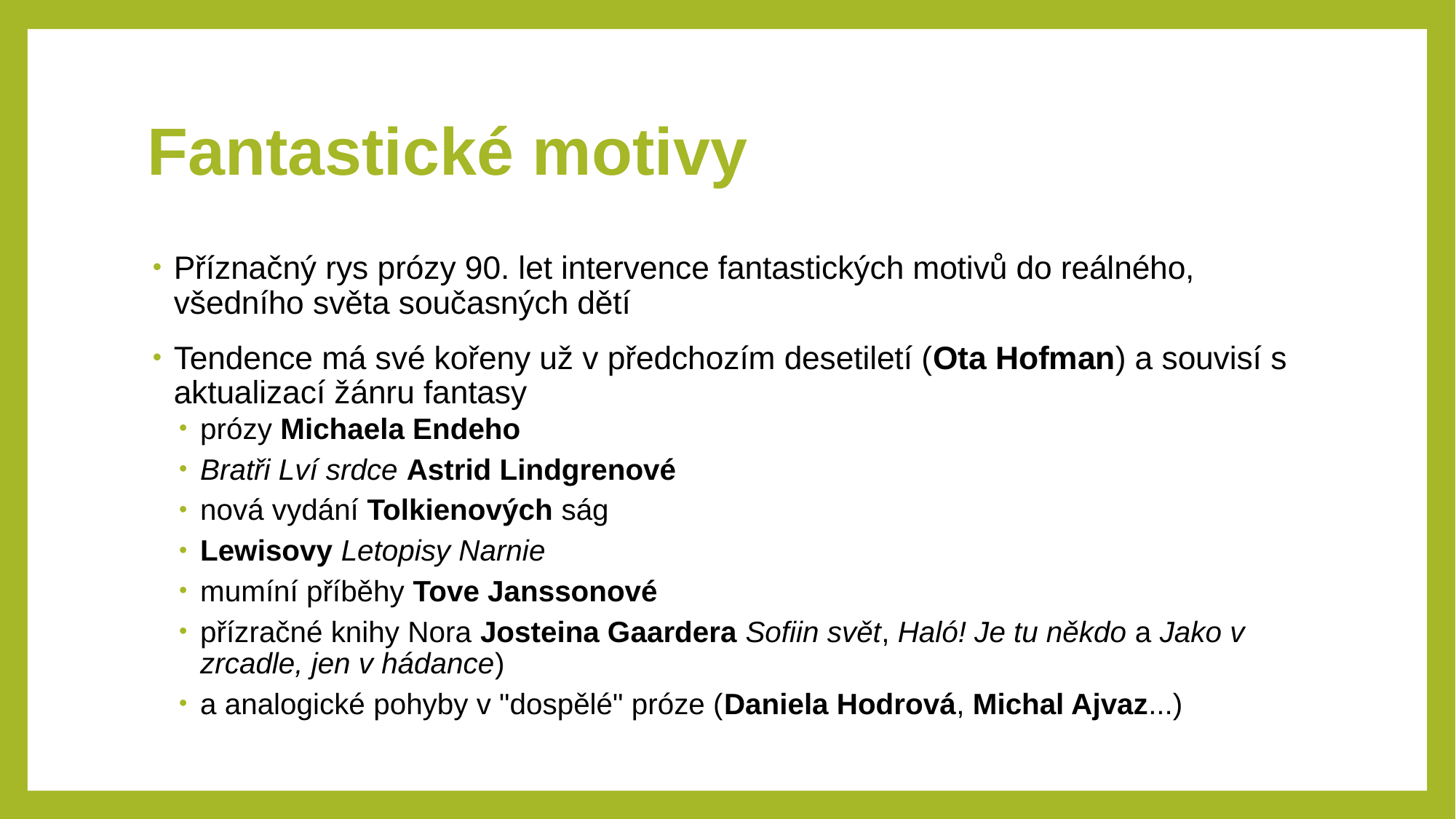

# Fantastické motivy
Příznačný rys prózy 90. let intervence fantastických motivů do reálného, všedního světa současných dětí
Tendence má své kořeny už v předchozím desetiletí (Ota Hofman) a souvisí s aktualizací žánru fantasy
prózy Michaela Endeho
Bratři Lví srdce Astrid Lindgrenové
nová vydání Tolkienových ság
Lewisovy Letopisy Narnie
mumíní příběhy Tove Janssonové
přízračné knihy Nora Josteina Gaardera Sofiin svět, Haló! Je tu někdo a Jako v zrcadle, jen v hádance)
a analogické pohyby v "dospělé" próze (Daniela Hodrová, Michal Ajvaz...)